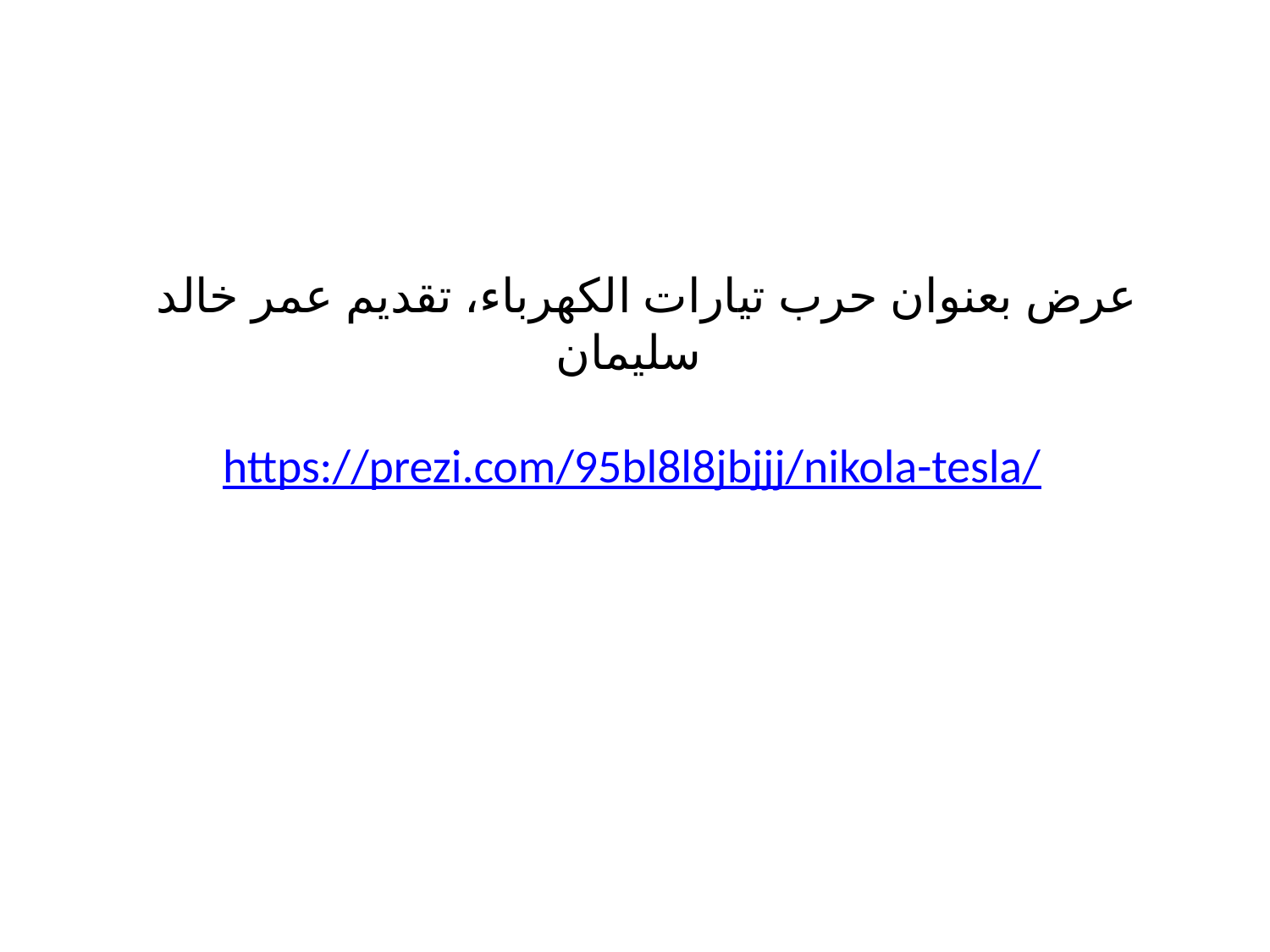

# عرض بعنوان حرب تيارات الكهرباء، تقديم عمر خالد سليمان     https://prezi.com/95bl8l8jbjjj/nikola-tesla/